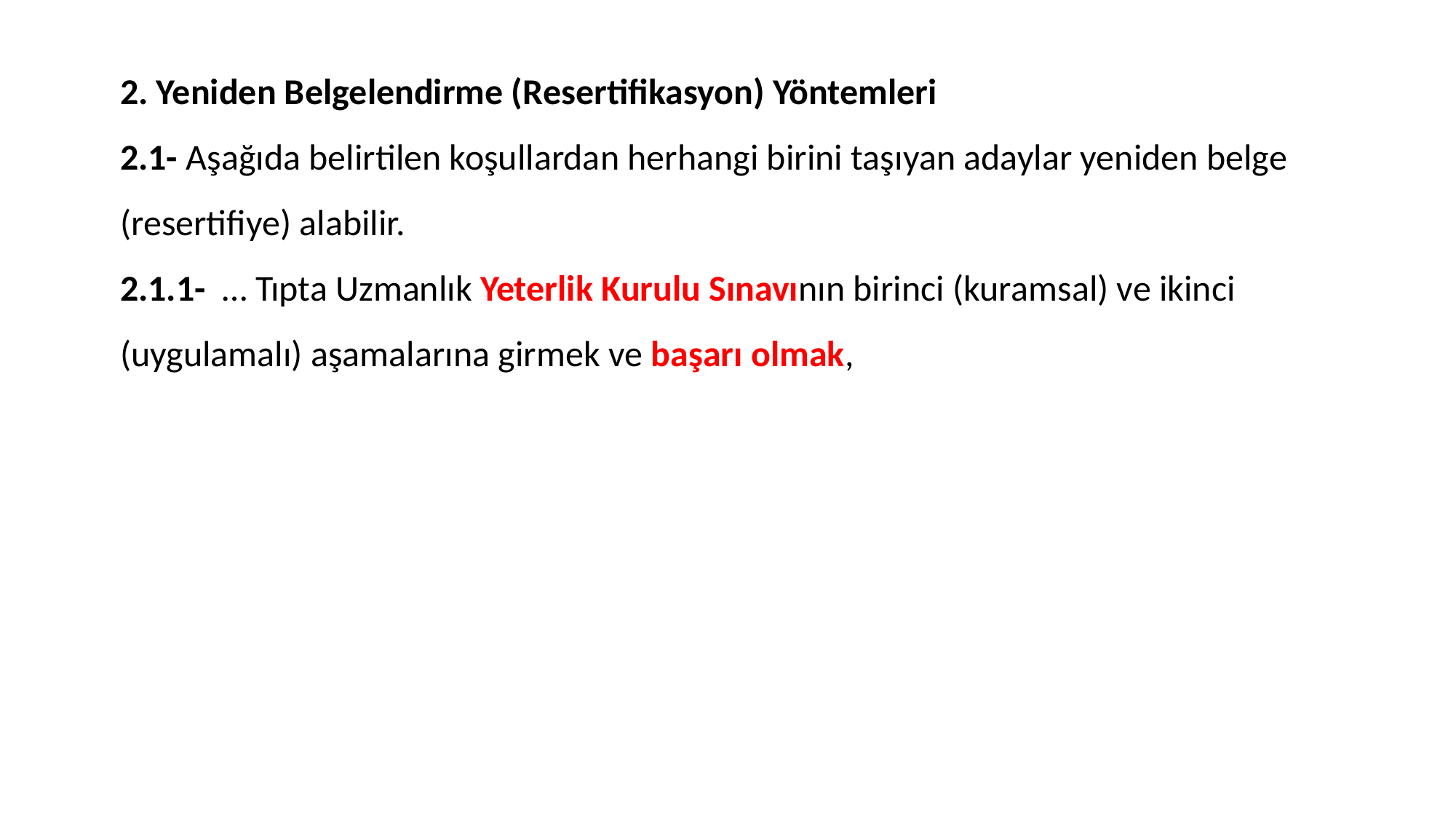

2. Yeniden Belgelendirme (Resertifikasyon) Yöntemleri  
2.1- Aşağıda belirtilen koşullardan herhangi birini taşıyan adaylar yeniden belge (resertifiye) alabilir.
2.1.1-  … Tıpta Uzmanlık Yeterlik Kurulu Sınavının birinci (kuramsal) ve ikinci (uygulamalı) aşamalarına girmek ve başarı olmak,